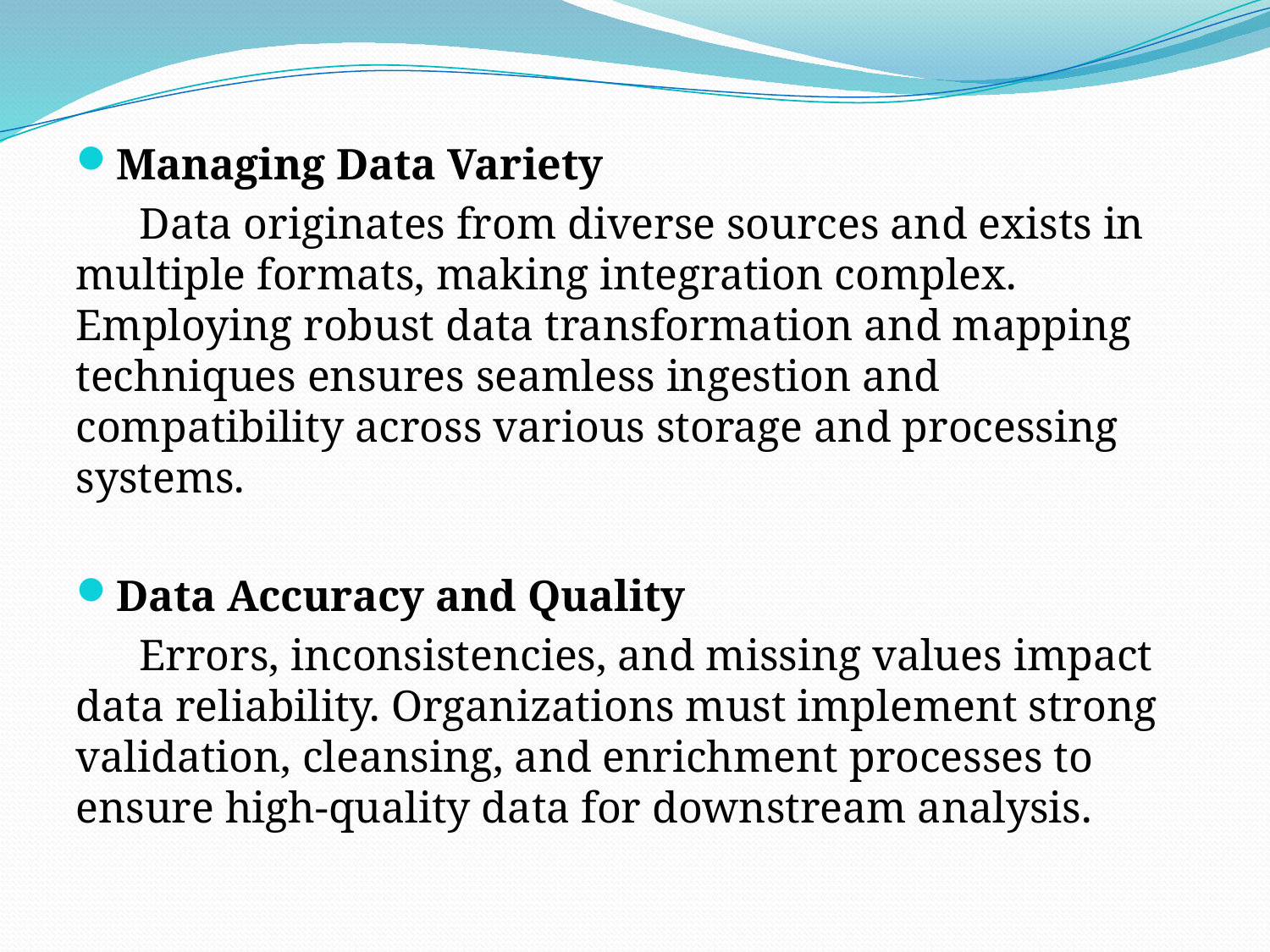

Managing Data Variety
Data originates from diverse sources and exists in multiple formats, making integration complex. Employing robust data transformation and mapping techniques ensures seamless ingestion and compatibility across various storage and processing systems.

Data Accuracy and Quality
Errors, inconsistencies, and missing values impact data reliability. Organizations must implement strong validation, cleansing, and enrichment processes to ensure high-quality data for downstream analysis.